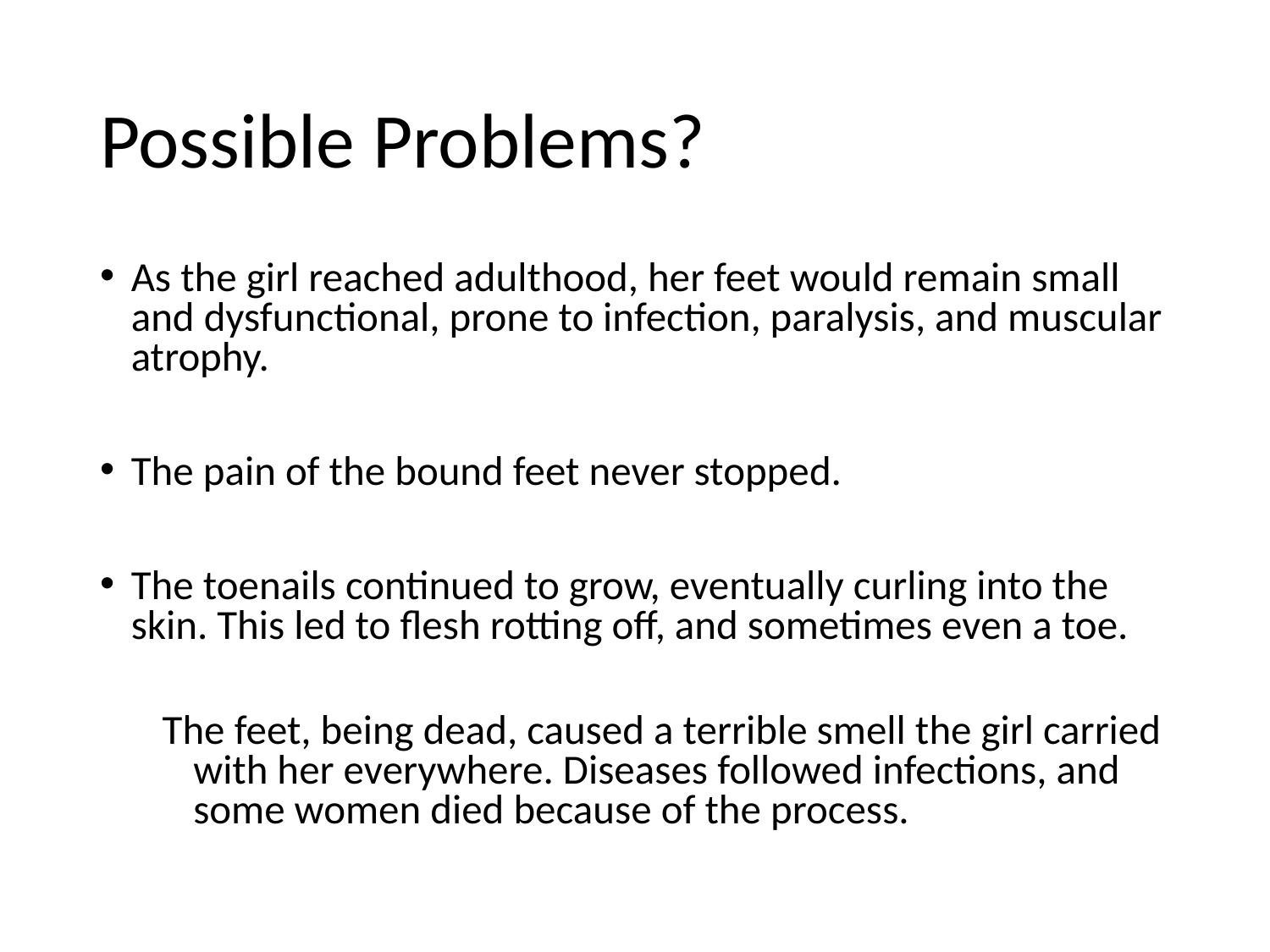

# Possible Problems?
As the girl reached adulthood, her feet would remain small and dysfunctional, prone to infection, paralysis, and muscular atrophy.

The pain of the bound feet never stopped.

The toenails continued to grow, eventually curling into the skin. This led to flesh rotting off, and sometimes even a toe.

The feet, being dead, caused a terrible smell the girl carried with her everywhere. Diseases followed infections, and some women died because of the process.